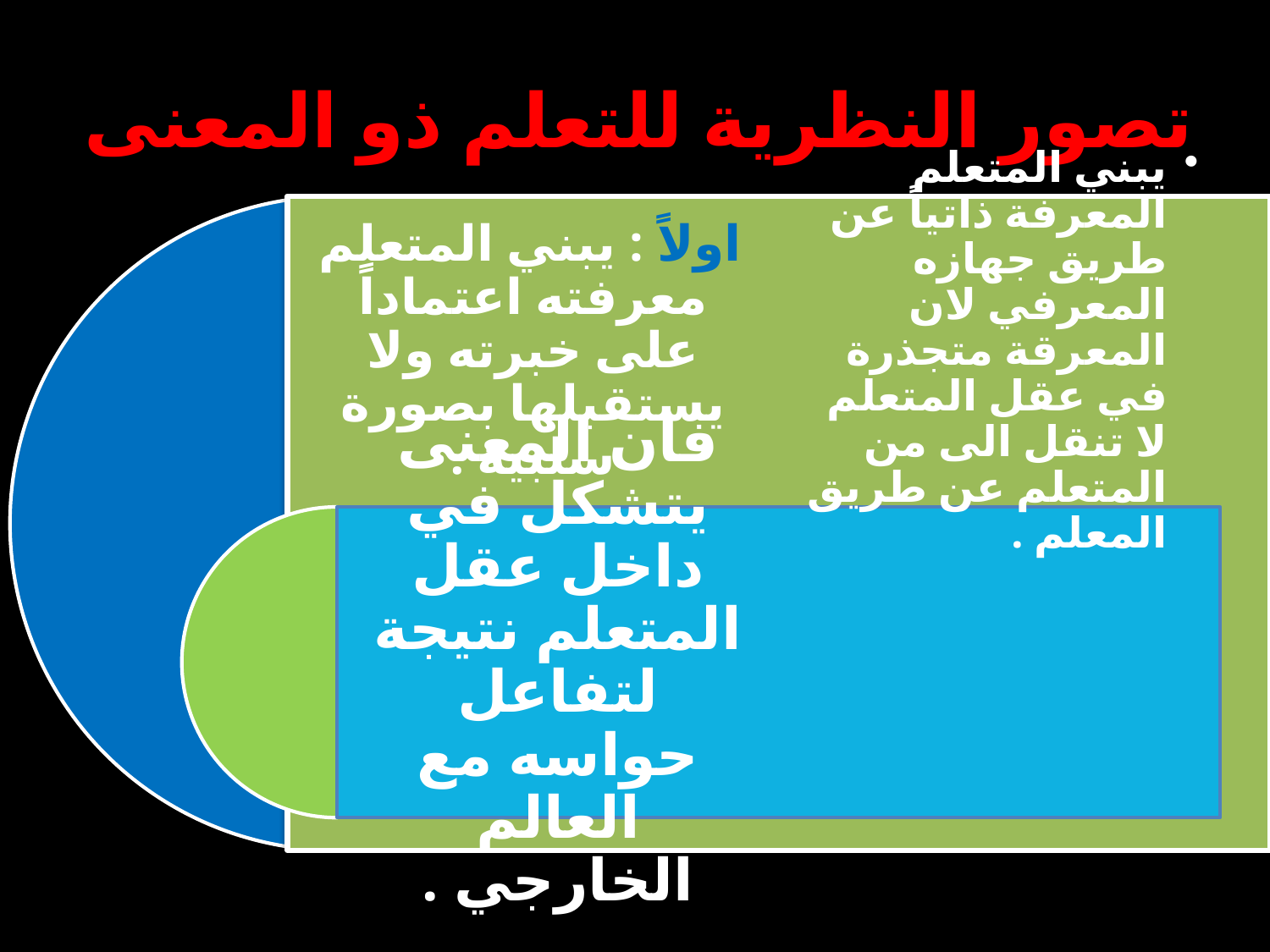

# تصور النظرية للتعلم ذو المعنى
اولاً : يبني المتعلم معرفته اعتماداً على خبرته ولا يستقبلها بصورة سلبية .
فان المعنى يتشكل في داخل عقل المتعلم نتيجة لتفاعل حواسه مع العالم الخارجي .
يبني المتعلم  المعرفة ذاتياً عن طريق جهازه المعرفي لان المعرقة متجذرة في عقل المتعلم لا تنقل الى من المتعلم عن طريق المعلم .